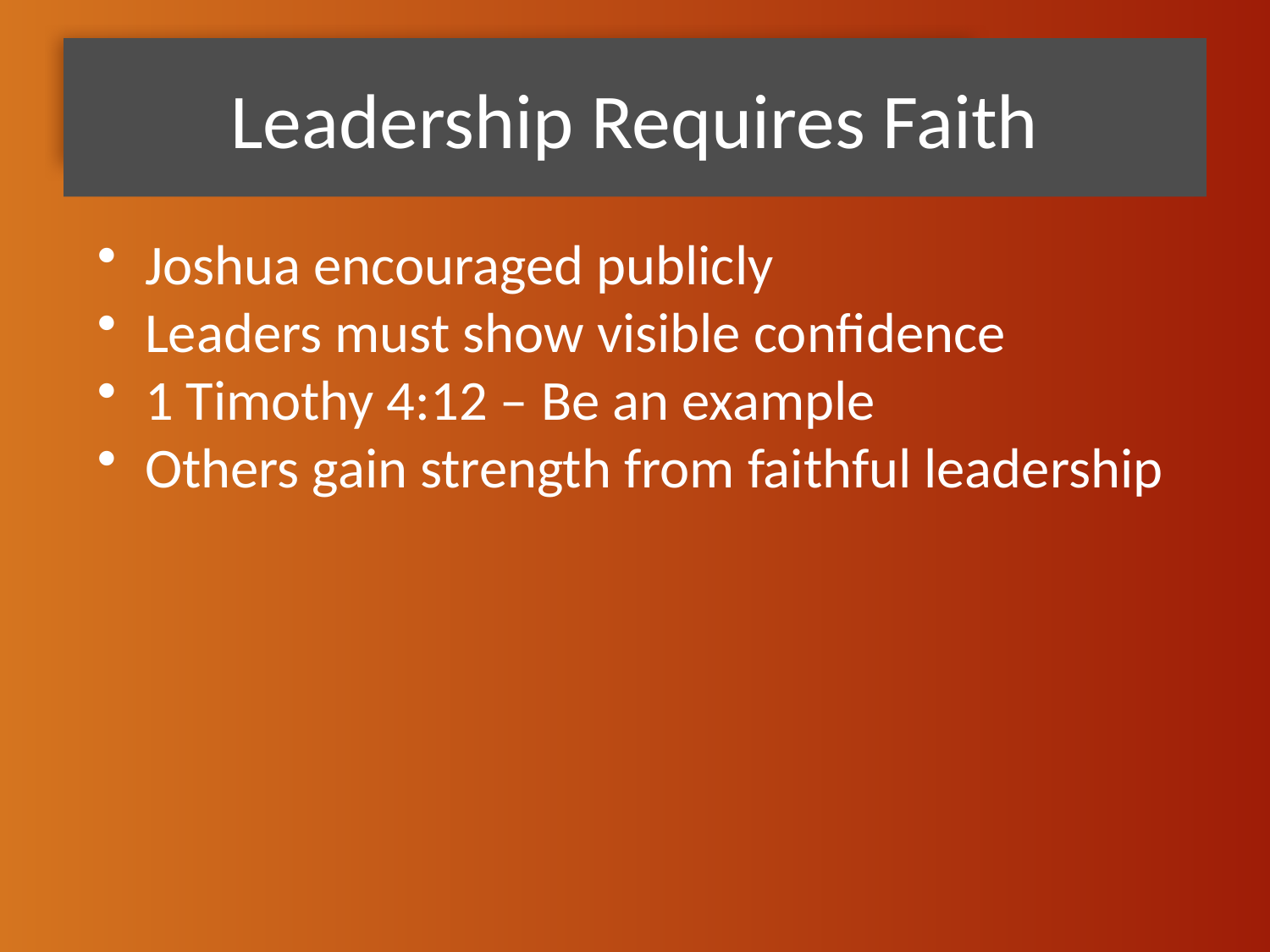

# Leadership Requires Faith
Joshua encouraged publicly
Leaders must show visible confidence
1 Timothy 4:12 – Be an example
Others gain strength from faithful leadership